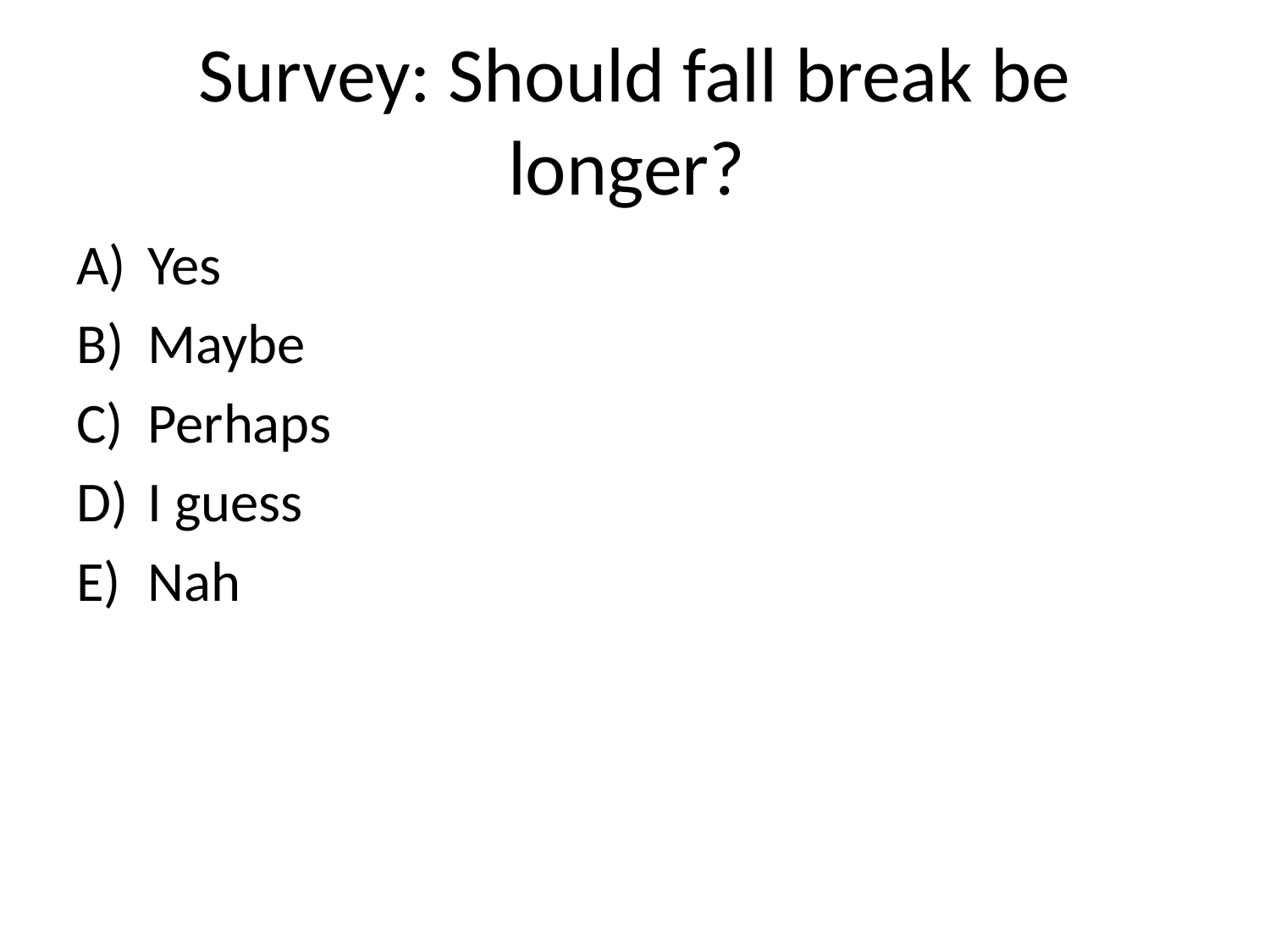

# Survey: Should fall break be longer?
Yes
Maybe
Perhaps
I guess
Nah